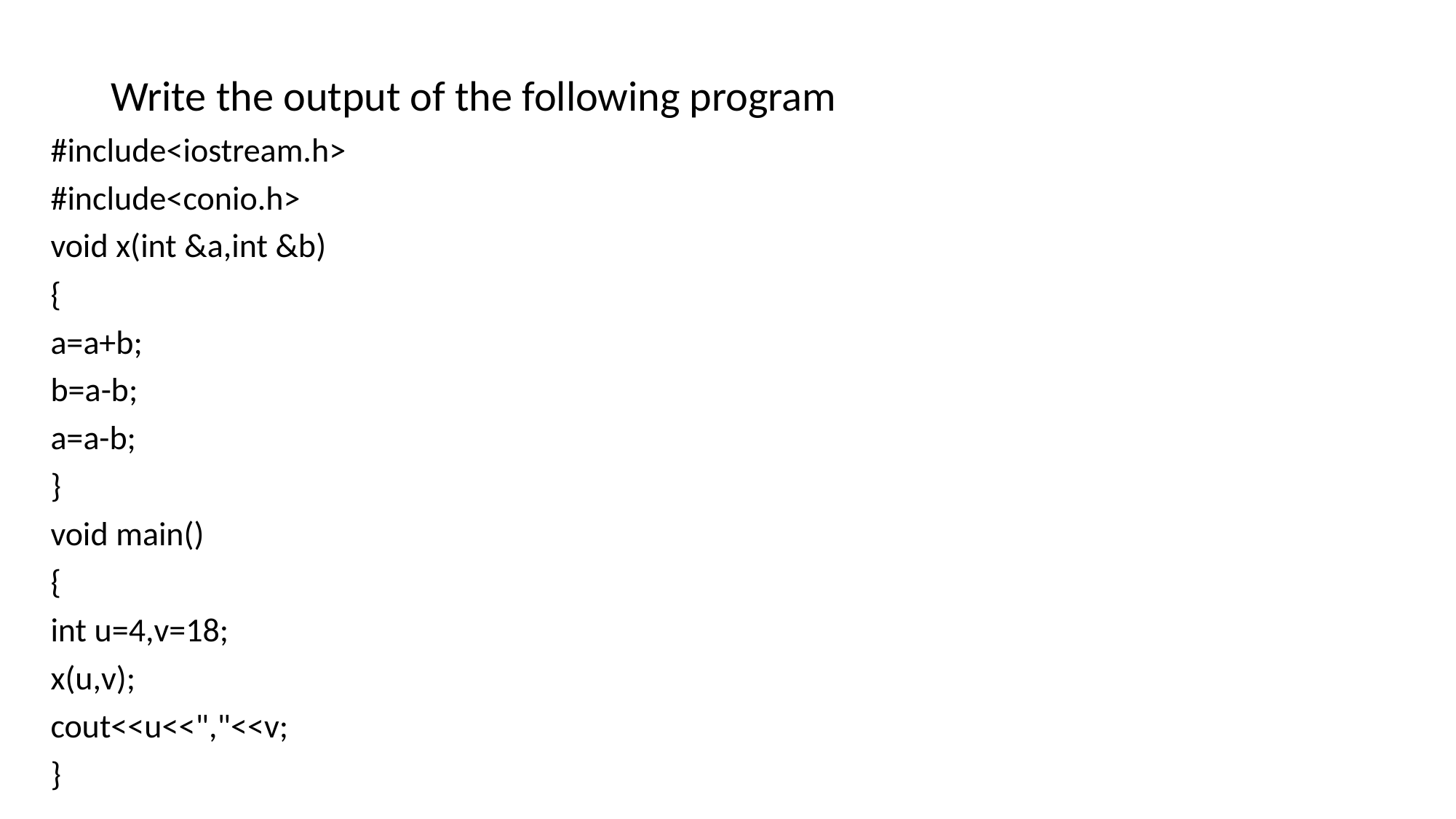

# Write the output of the following program
#include<iostream.h>
#include<conio.h>
void x(int &a,int &b)
{
a=a+b;
b=a-b;
a=a-b;
}
void main()
{
int u=4,v=18;
x(u,v);
cout<<u<<","<<v;
}